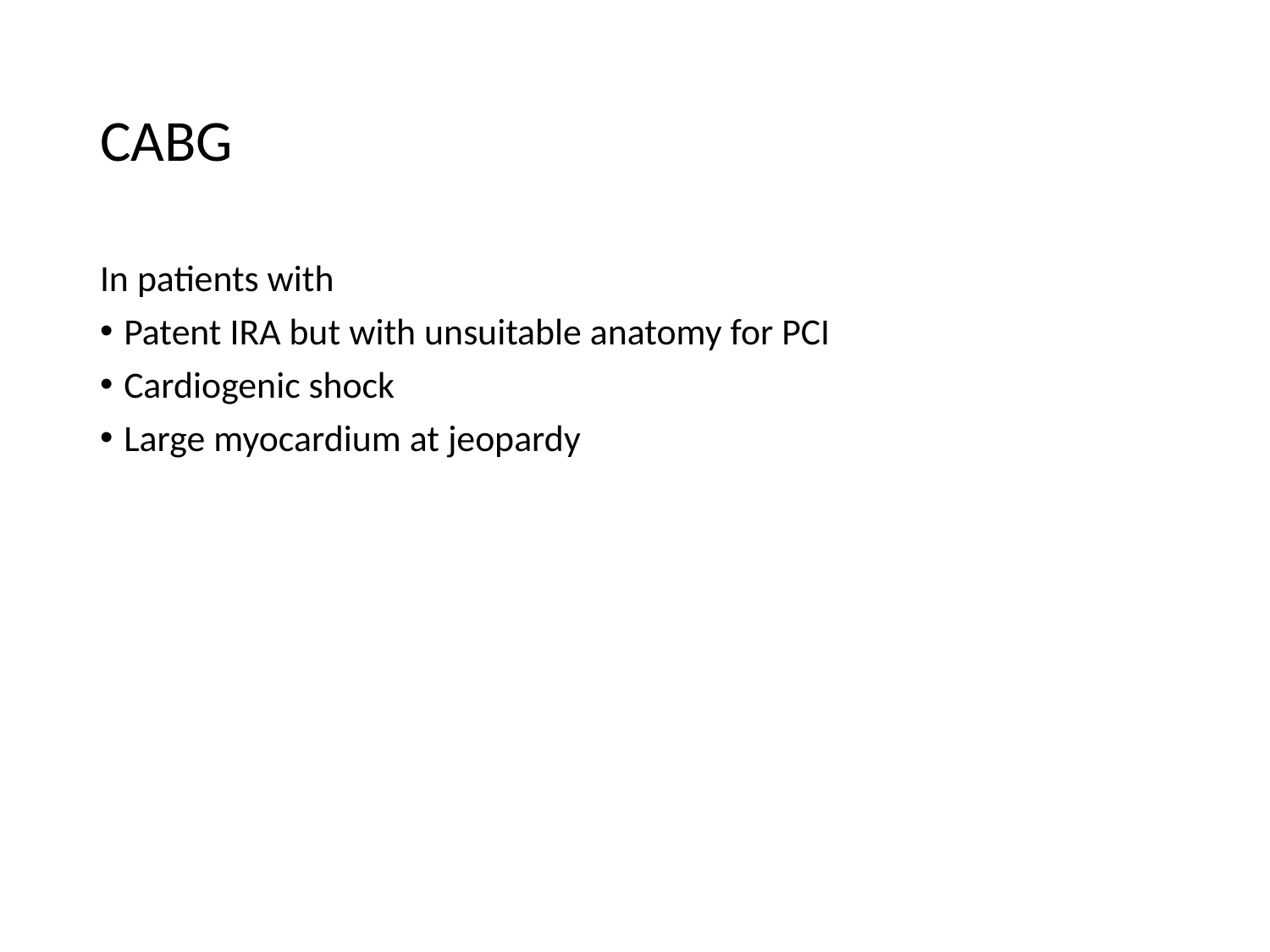

# CABG
In patients with
Patent IRA but with unsuitable anatomy for PCI
Cardiogenic shock
Large myocardium at jeopardy